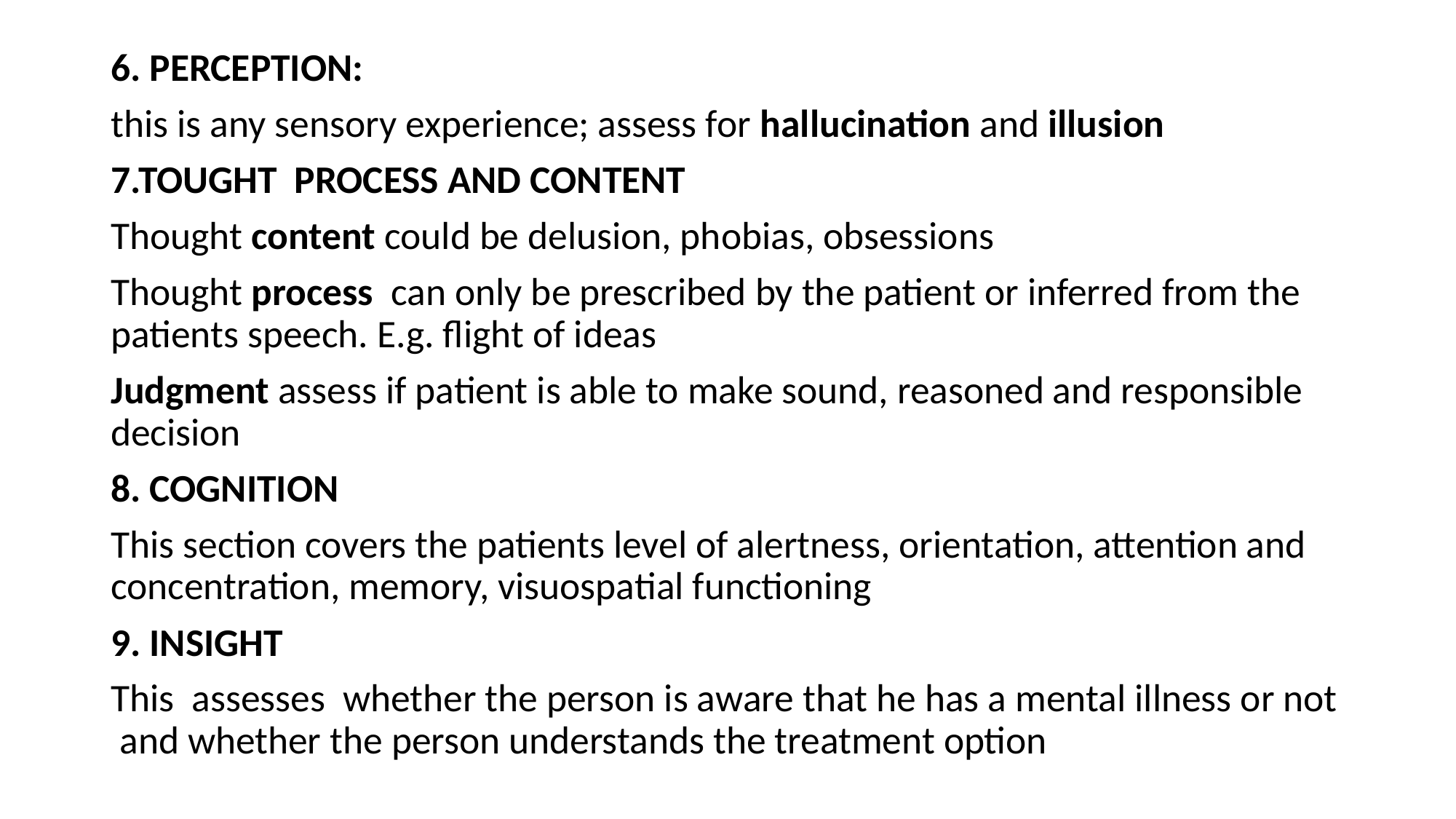

6. PERCEPTION:
this is any sensory experience; assess for hallucination and illusion
7.TOUGHT  PROCESS AND CONTENT
Thought content could be delusion, phobias, obsessions
Thought process  can only be prescribed by the patient or inferred from the patients speech. E.g. flight of ideas
Judgment assess if patient is able to make sound, reasoned and responsible decision
8. COGNITION
This section covers the patients level of alertness, orientation, attention and concentration, memory, visuospatial functioning
9. INSIGHT
This  assesses  whether the person is aware that he has a mental illness or not  and whether the person understands the treatment option